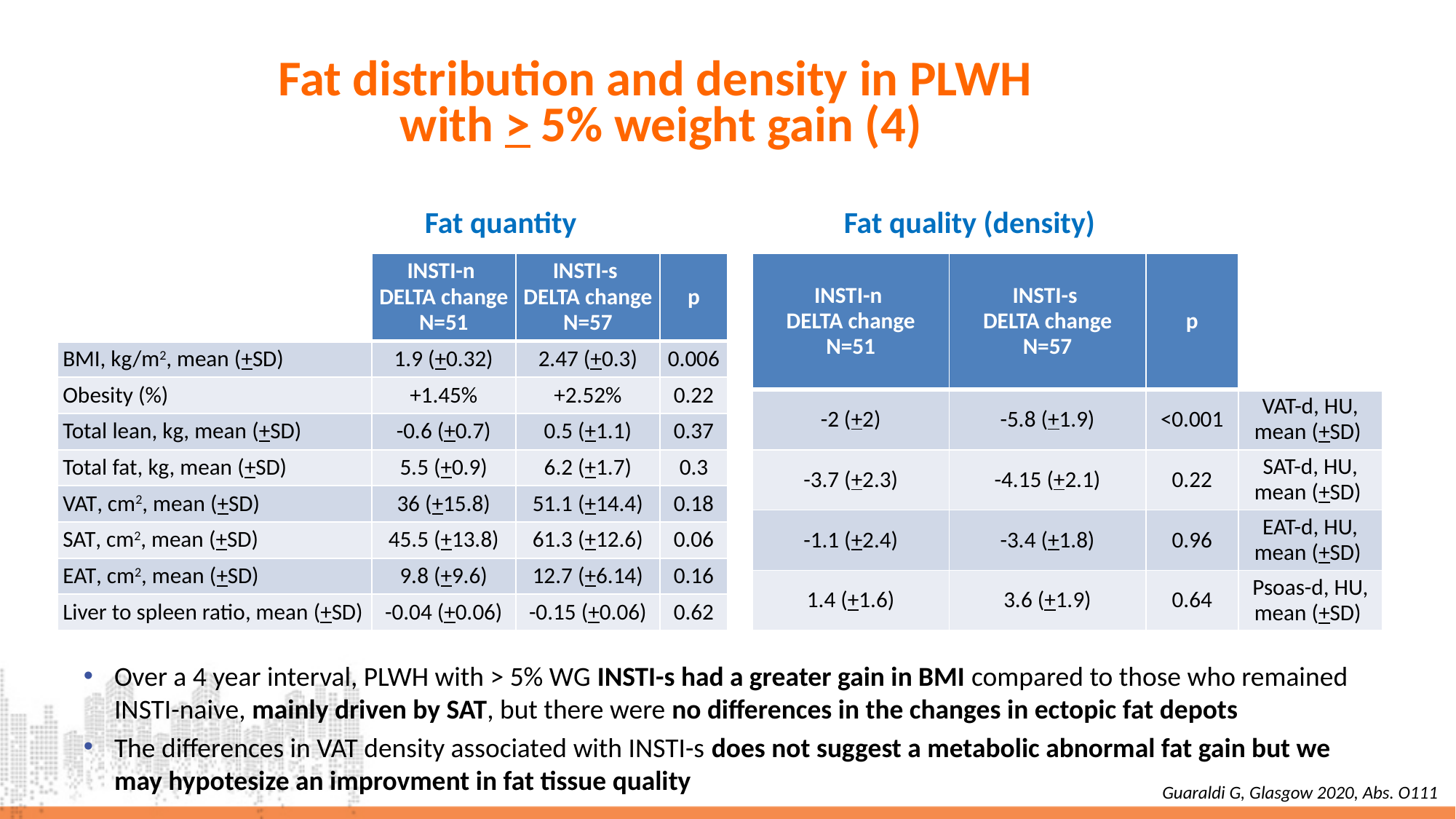

# Fat distribution and density in PLWH with > 5% weight gain (4)
Fat quantity
Fat quality (density)
|  | INSTI-n DELTA change N=51 | INSTI-s DELTA change N=57 | p |
| --- | --- | --- | --- |
| BMI, kg/m2, mean (+SD) | 1.9 (+0.32) | 2.47 (+0.3) | 0.006 |
| Obesity (%) | +1.45% | +2.52% | 0.22 |
| Total lean, kg, mean (+SD) | -0.6 (+0.7) | 0.5 (+1.1) | 0.37 |
| Total fat, kg, mean (+SD) | 5.5 (+0.9) | 6.2 (+1.7) | 0.3 |
| VAT, cm2, mean (+SD) | 36 (+15.8) | 51.1 (+14.4) | 0.18 |
| SAT, cm2, mean (+SD) | 45.5 (+13.8) | 61.3 (+12.6) | 0.06 |
| EAT, cm2, mean (+SD) | 9.8 (+9.6) | 12.7 (+6.14) | 0.16 |
| Liver to spleen ratio, mean (+SD) | -0.04 (+0.06) | -0.15 (+0.06) | 0.62 |
| INSTI-n DELTA change N=51 | INSTI-s DELTA change N=57 | p |  |
| --- | --- | --- | --- |
| -2 (+2) | -5.8 (+1.9) | <0.001 | VAT-d, HU, mean (+SD) |
| -3.7 (+2.3) | -4.15 (+2.1) | 0.22 | SAT-d, HU, mean (+SD) |
| -1.1 (+2.4) | -3.4 (+1.8) | 0.96 | EAT-d, HU, mean (+SD) |
| 1.4 (+1.6) | 3.6 (+1.9) | 0.64 | Psoas-d, HU, mean (+SD) |
Over a 4 year interval, PLWH with > 5% WG INSTI-s had a greater gain in BMI compared to those who remained INSTI-naive, mainly driven by SAT, but there were no differences in the changes in ectopic fat depots
The differences in VAT density associated with INSTI-s does not suggest a metabolic abnormal fat gain but we may hypotesize an improvment in fat tissue quality
Guaraldi G, Glasgow 2020, Abs. O111